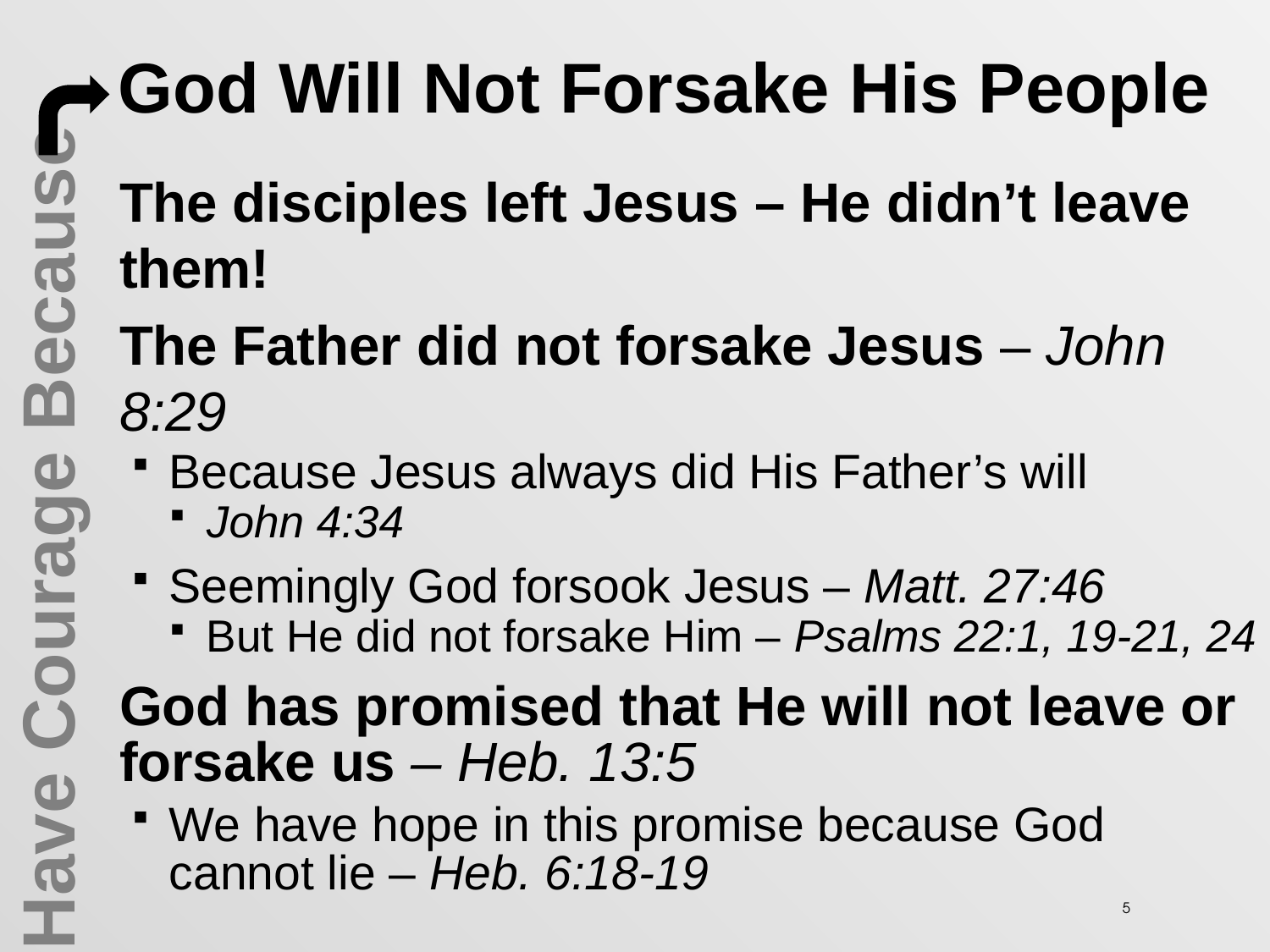

God Will Not Forsake His People

The disciples left Jesus – He didn’t leave them!
The Father did not forsake Jesus – John 8:29
Because Jesus always did His Father’s will
John 4:34
Seemingly God forsook Jesus – Matt. 27:46
But He did not forsake Him – Psalms 22:1, 19-21, 24
God has promised that He will not leave or forsake us – Heb. 13:5
We have hope in this promise because God cannot lie – Heb. 6:18-19

Have Courage Because
5